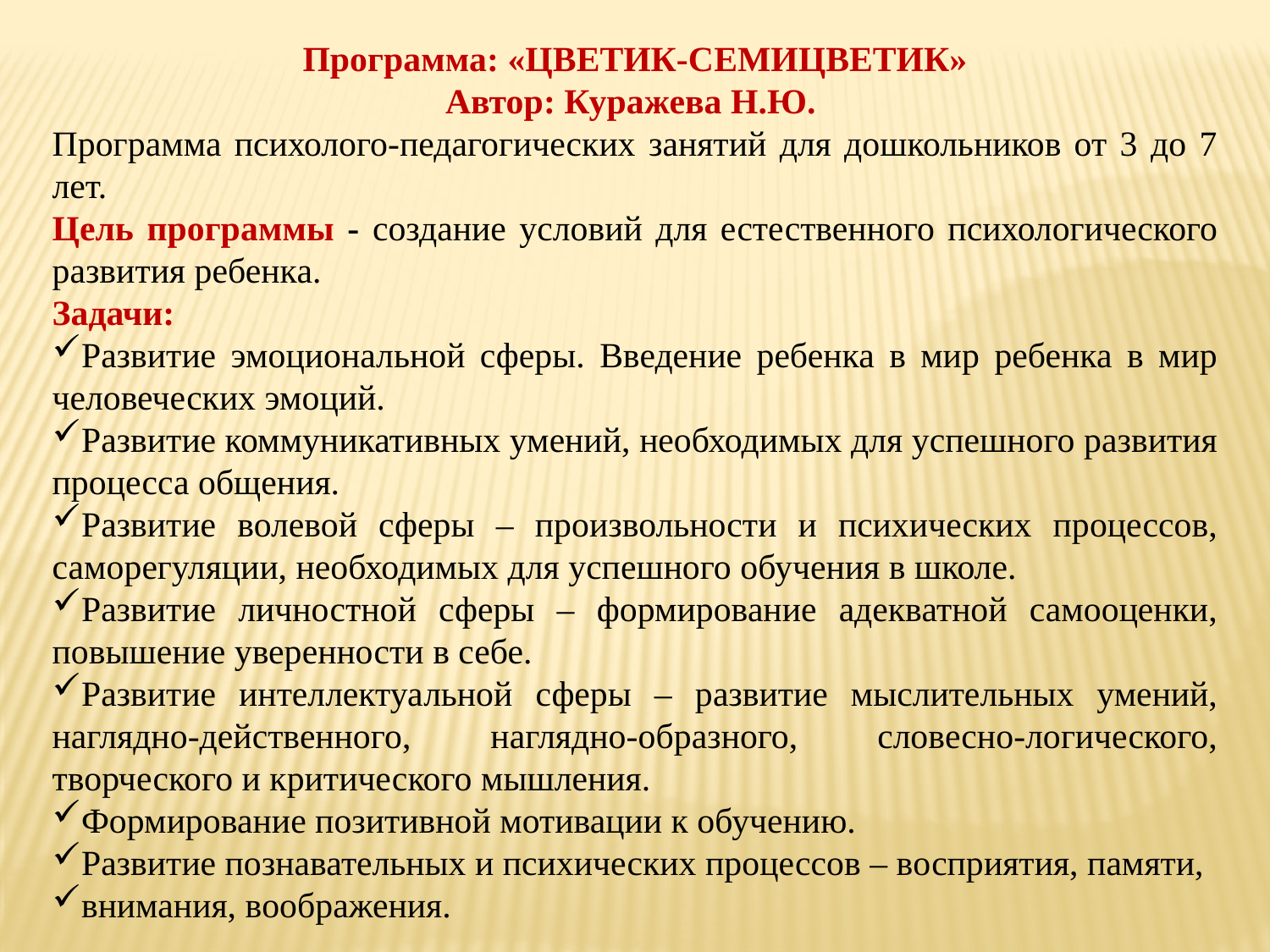

Программа: «ЦВЕТИК-СЕМИЦВЕТИК»
Автор: Куражева Н.Ю.
Программа психолого-педагогических занятий для дошкольников от 3 до 7 лет.
Цель программы - создание условий для естественного психологического развития ребенка.
Задачи:
Развитие эмоциональной сферы. Введение ребенка в мир ребенка в мир человеческих эмоций.
Развитие коммуникативных умений, необходимых для успешного развития процесса общения.
Развитие волевой сферы – произвольности и психических процессов, саморегуляции, необходимых для успешного обучения в школе.
Развитие личностной сферы – формирование адекватной самооценки, повышение уверенности в себе.
Развитие интеллектуальной сферы – развитие мыслительных умений, наглядно-действенного, наглядно-образного, словесно-логического, творческого и критического мышления.
Формирование позитивной мотивации к обучению.
Развитие познавательных и психических процессов – восприятия, памяти,
внимания, воображения.